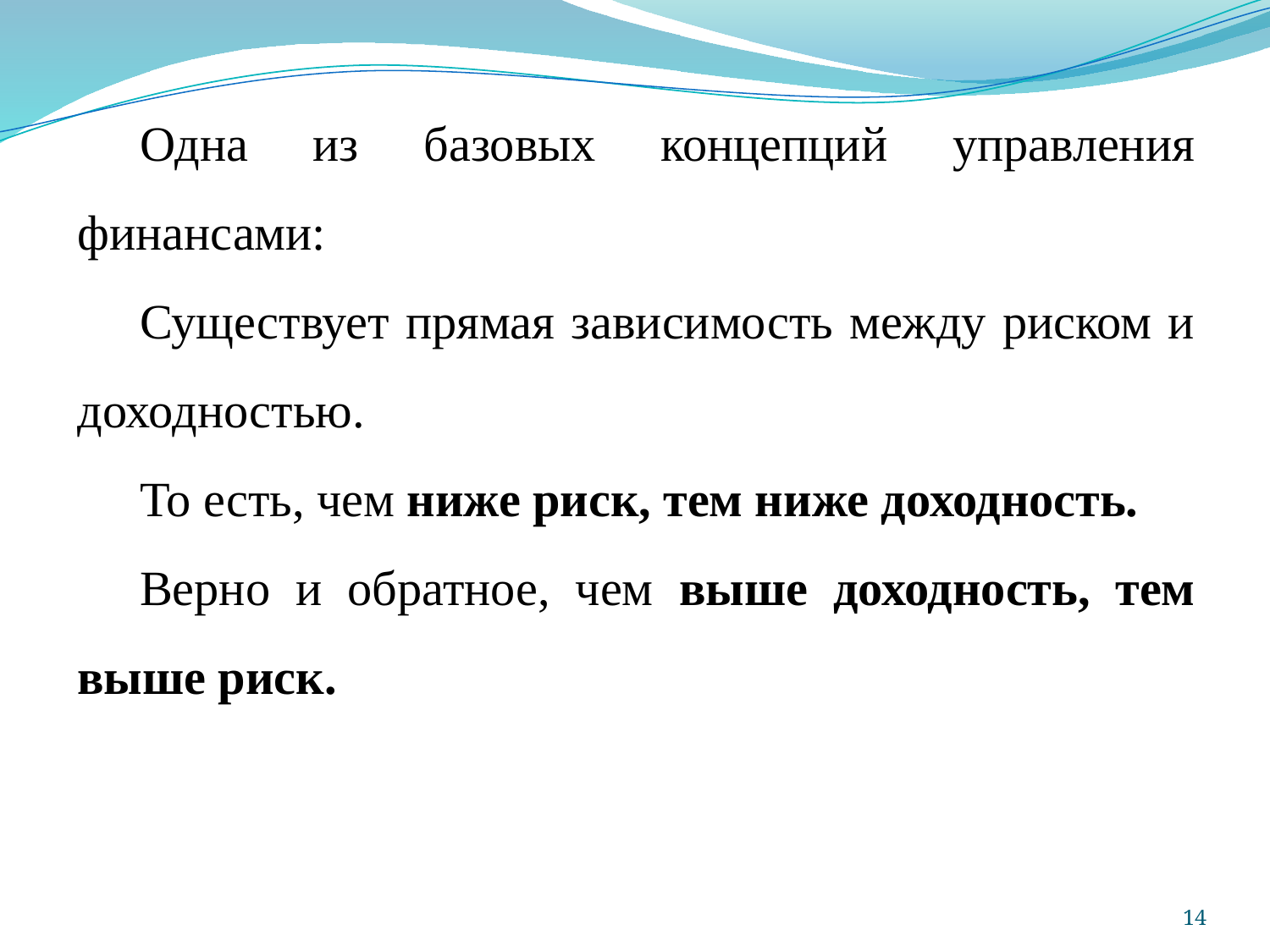

Одна из базовых концепций управления финансами:
Существует прямая зависимость между риском и доходностью.
То есть, чем ниже риск, тем ниже доходность.
Верно и обратное, чем выше доходность, тем выше риск.

14